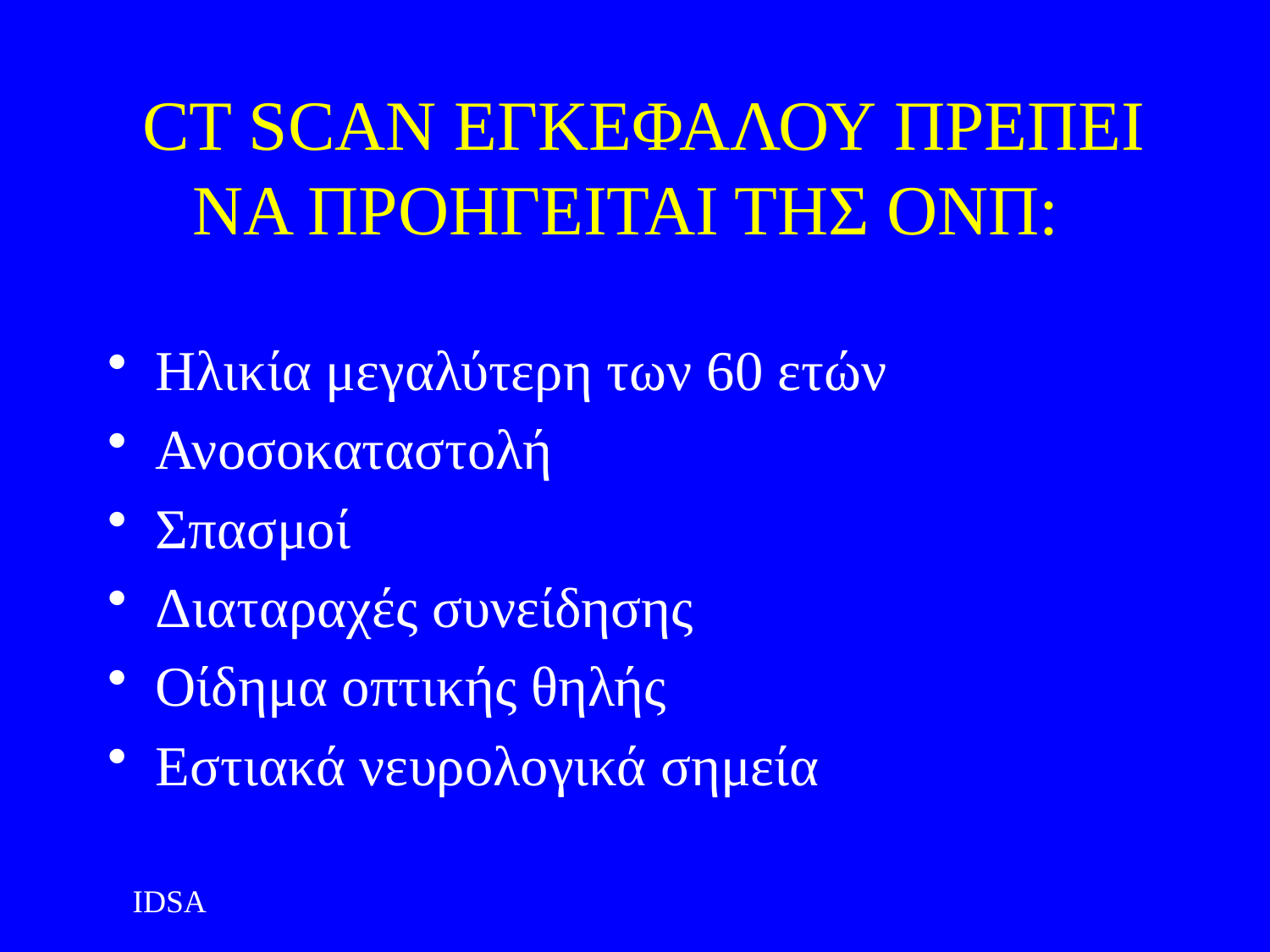

# CT SCAN ΕΓΚΕΦΑΛΟΥ ΠΡΕΠΕΙ ΝΑ ΠΡΟΗΓΕΙΤΑΙ ΤΗΣ ΟΝΠ:
Ηλικία μεγαλύτερη των 60 ετών
Ανοσοκαταστολή
Σπασμοί
Διαταραχές συνείδησης
Οίδημα οπτικής θηλής
Εστιακά νευρολογικά σημεία
IDSA